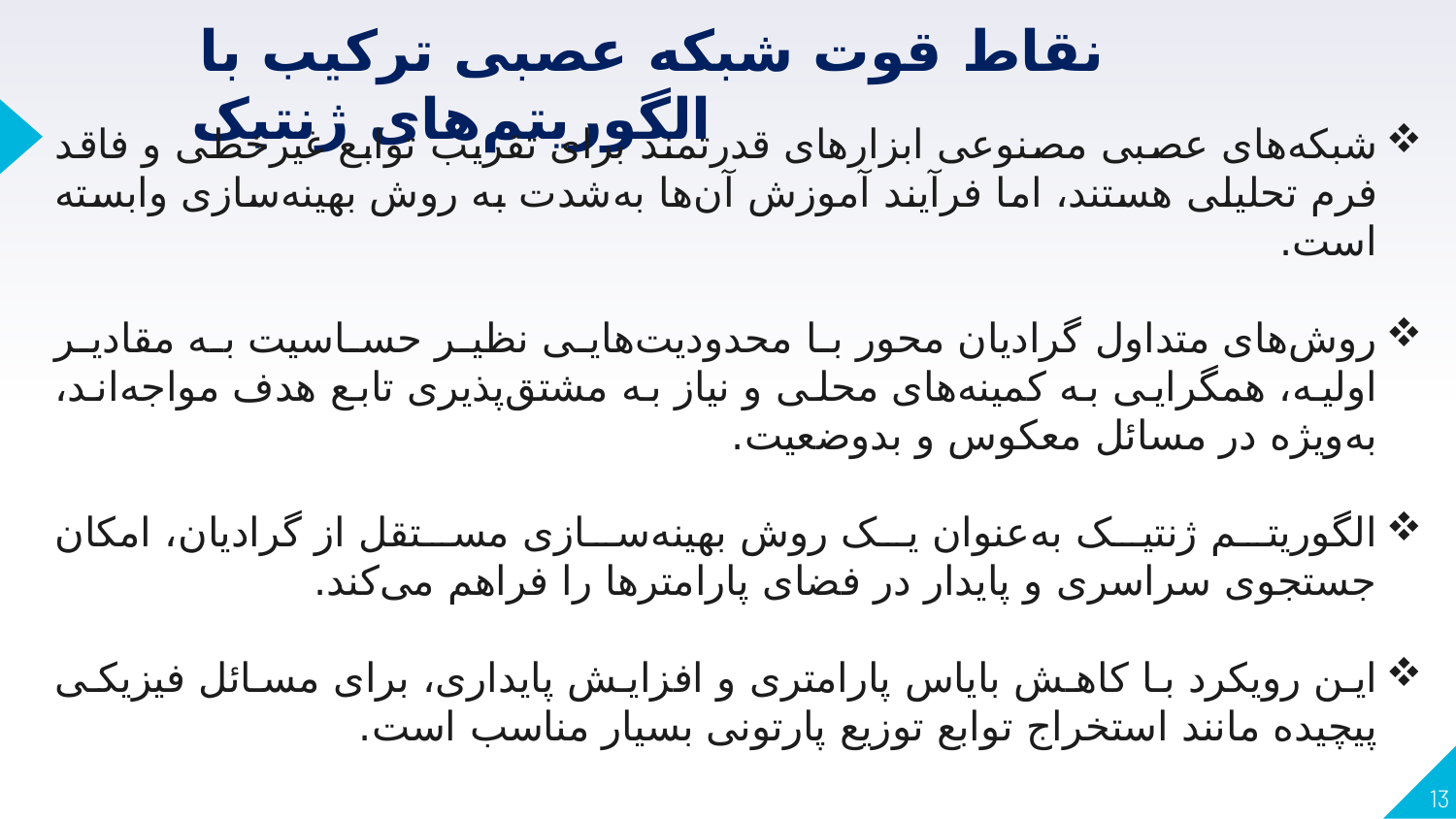

نقاط قوت شبکه عصبی ترکیب با الگوریتم‌های ژنتیک
شبکه‌های عصبی مصنوعی ابزارهای قدرتمند برای تقریب توابع غیرخطی و فاقد فرم تحلیلی هستند، اما فرآیند آموزش آن‌ها به‌شدت به روش بهینه‌سازی وابسته است.

روش‌های متداول گرادیان ‌محور با محدودیت‌هایی نظیر حساسیت به مقادیر اولیه، همگرایی به کمینه‌های محلی و نیاز به مشتق‌پذیری تابع هدف مواجه‌اند، به‌ویژه در مسائل معکوس و بدوضعیت.

الگوریتم ژنتیک به‌عنوان یک روش بهینه‌سازی مستقل از گرادیان، امکان جستجوی سراسری و پایدار در فضای پارامترها را فراهم می‌کند.

این رویکرد با کاهش بایاس پارامتری و افزایش پایداری، برای مسائل فیزیکی پیچیده مانند استخراج توابع توزیع پارتونی بسیار مناسب است.
13